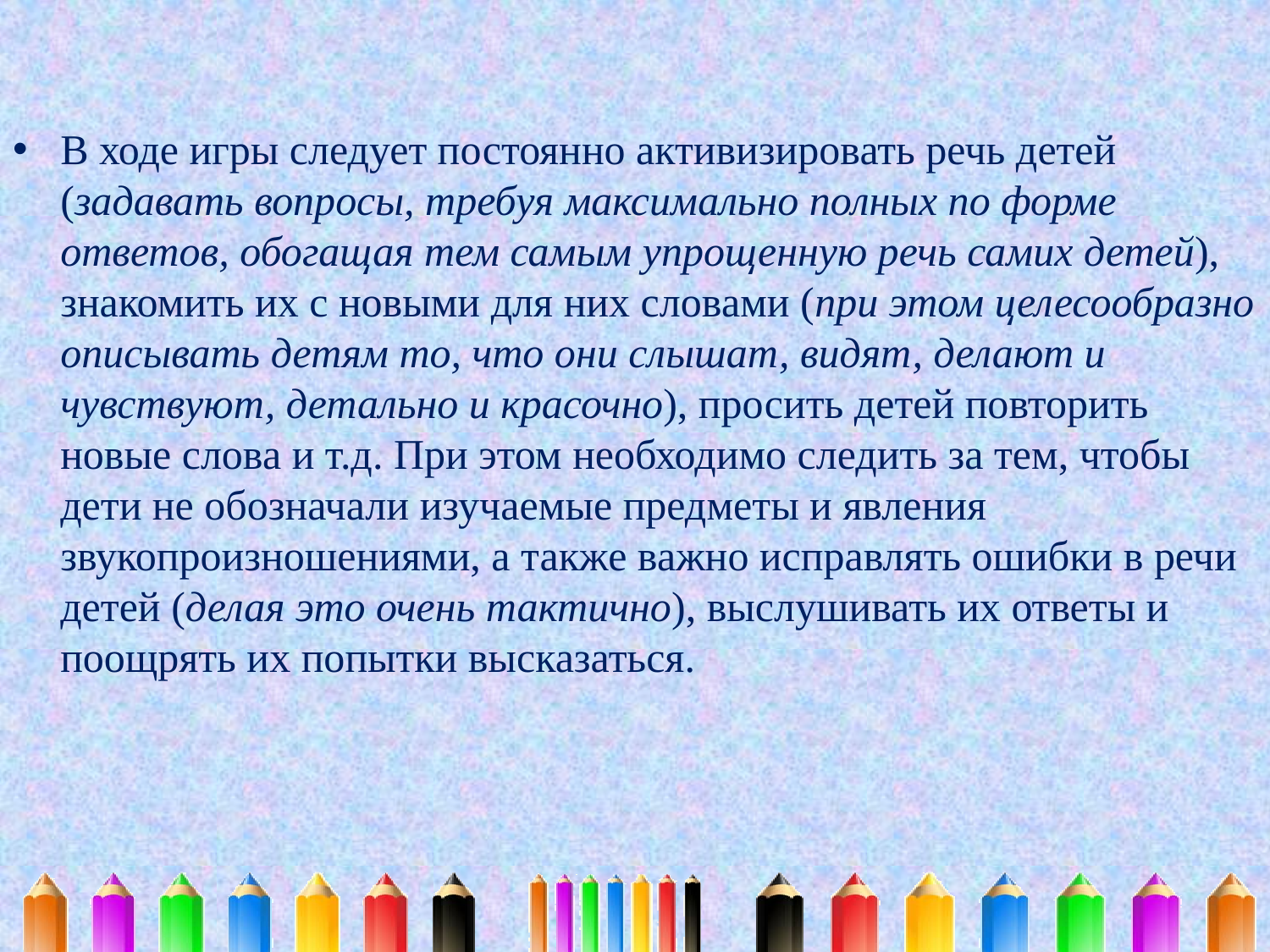

В ходе игры следует постоянно активизировать речь детей (задавать вопросы, требуя максимально полных по форме ответов, обогащая тем самым упрощенную речь самих детей), знакомить их с новыми для них словами (при этом целесообразно описывать детям то, что они слышат, видят, делают и чувствуют, детально и красочно), просить детей повторить новые слова и т.д. При этом необходимо следить за тем, чтобы дети не обозначали изучаемые предметы и явления звукопроизношениями, а также важно исправлять ошибки в речи детей (делая это очень тактично), выслушивать их ответы и поощрять их попытки высказаться.